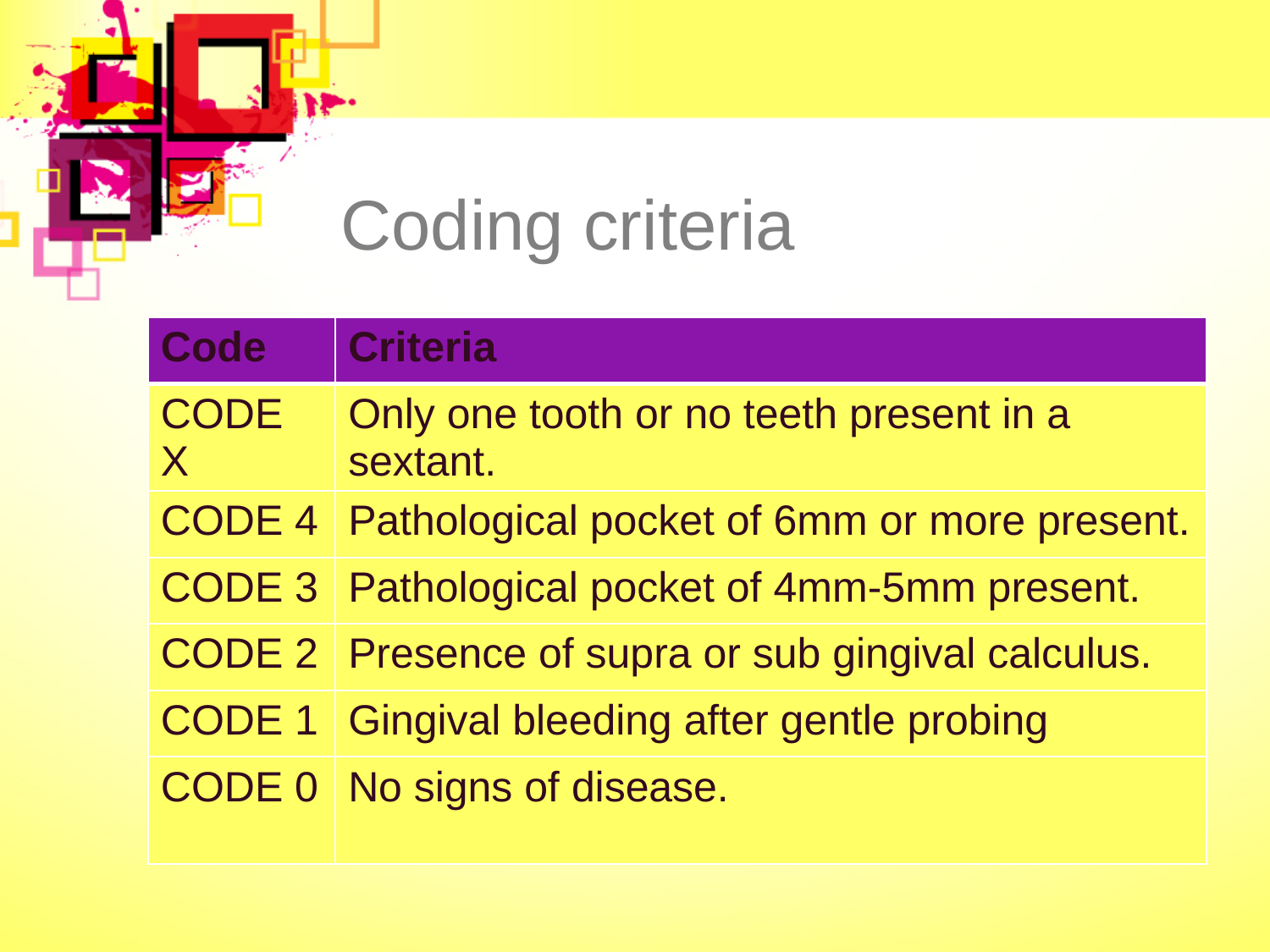

# Coding criteria
| Code | Criteria |
| --- | --- |
| CODE X | Only one tooth or no teeth present in a sextant. |
| CODE 4 | Pathological pocket of 6mm or more present. |
| CODE 3 | Pathological pocket of 4mm-5mm present. |
| CODE 2 | Presence of supra or sub gingival calculus. |
| CODE 1 | Gingival bleeding after gentle probing |
| CODE 0 | No signs of disease. |